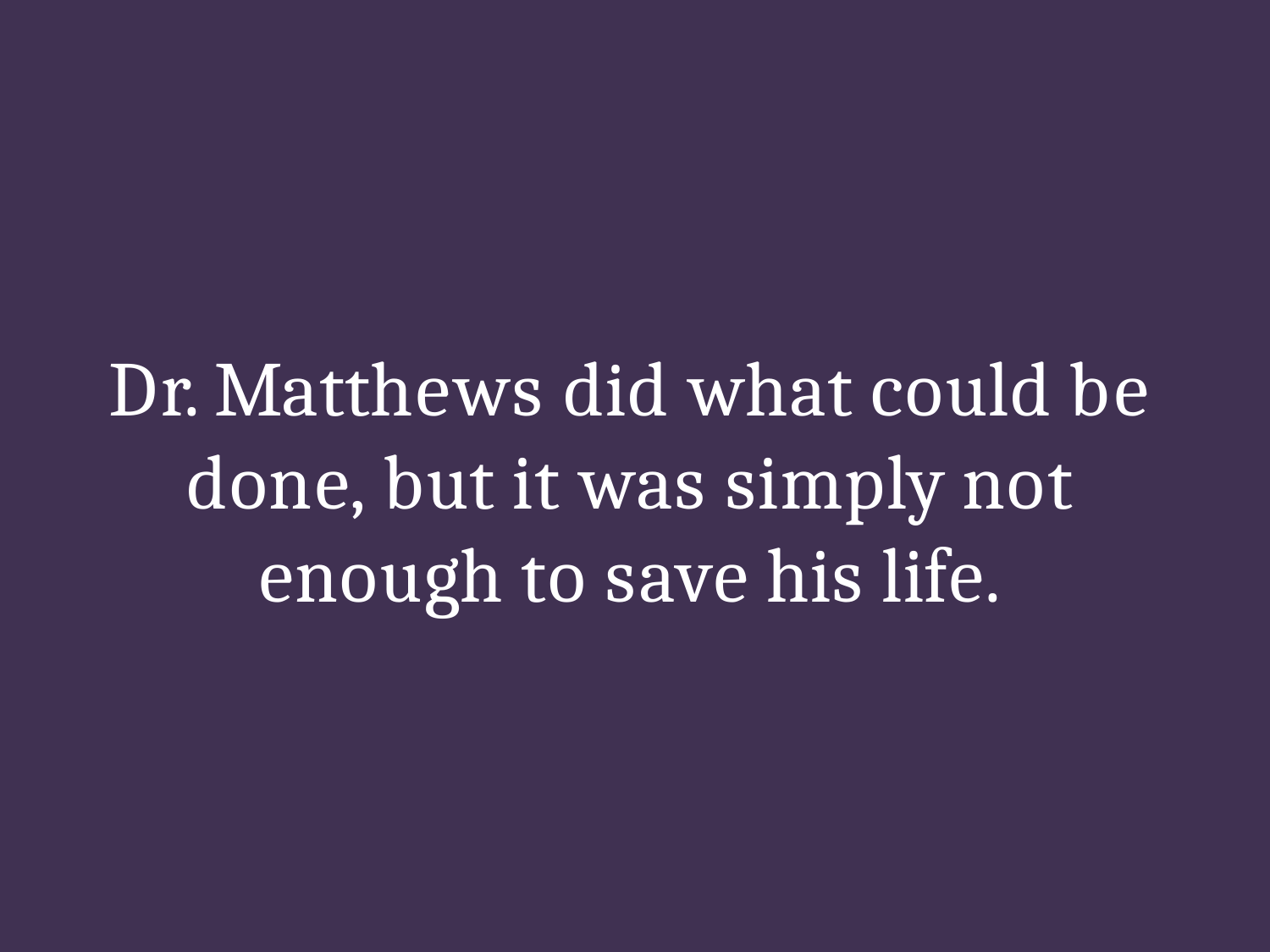

# Dr. Matthews did what could be done, but it was simply not enough to save his life.